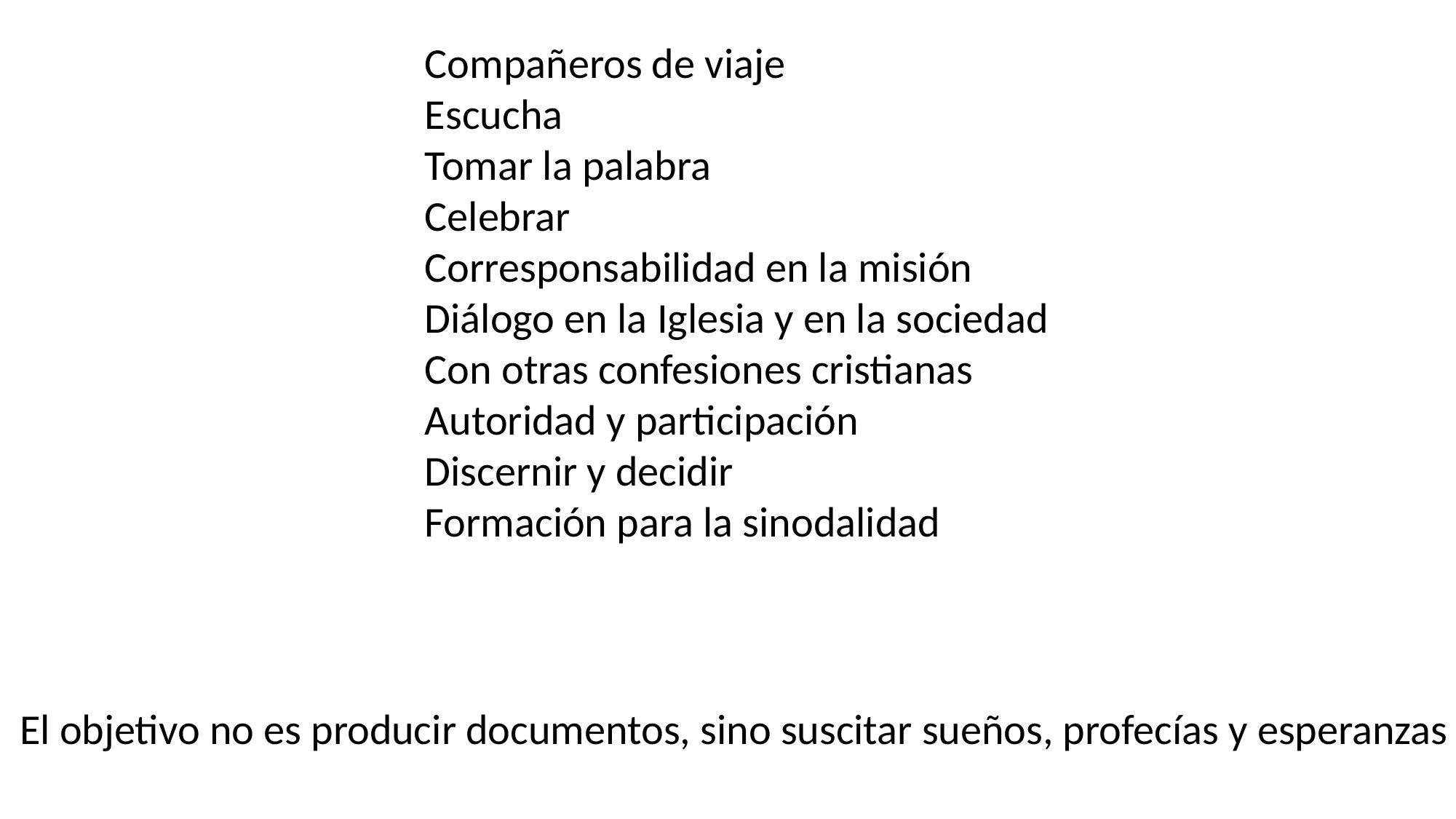

Compañeros de viaje
Escucha
Tomar la palabra
Celebrar
Corresponsabilidad en la misión
Diálogo en la Iglesia y en la sociedad
Con otras confesiones cristianas
Autoridad y participación
Discernir y decidir
Formación para la sinodalidad
El objetivo no es producir documentos, sino suscitar sueños, profecías y esperanzas